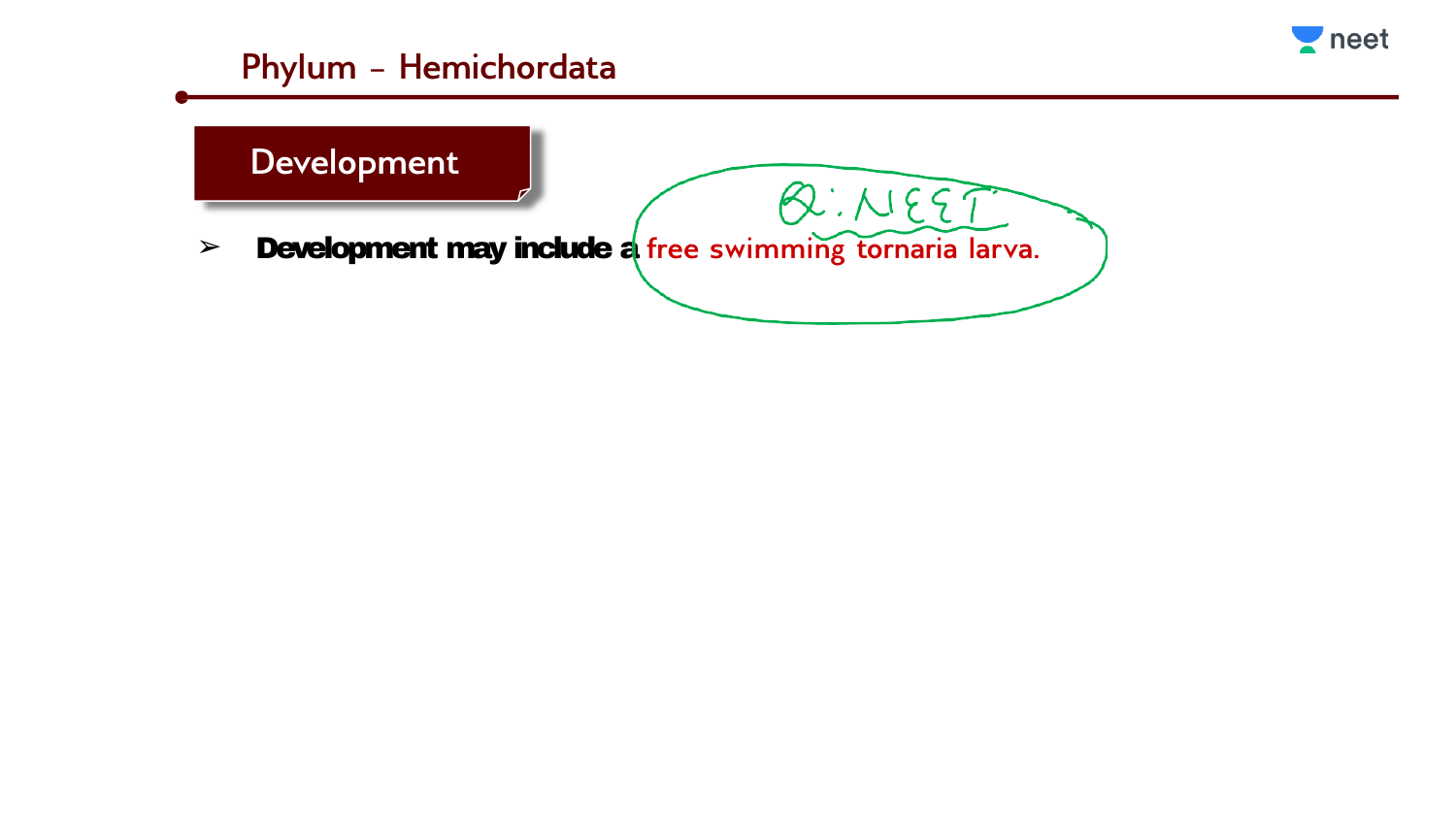

Phylum – Hemichordata

Development

Development may include a free swimming tornaria larva.